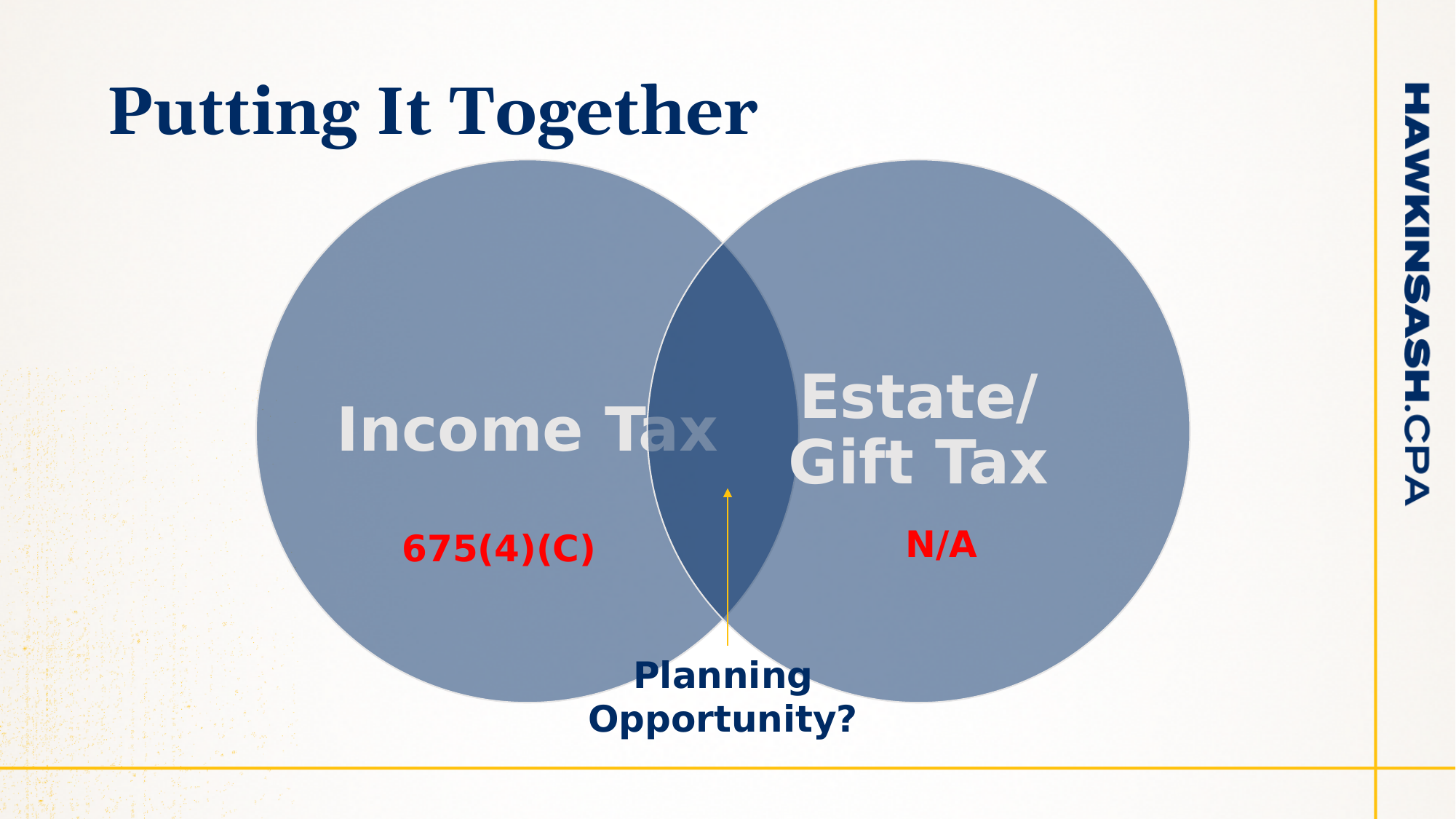

Putting It Together
Income Tax
Estate/
Gift Tax
N/A
675(4)(C)
Planning Opportunity?